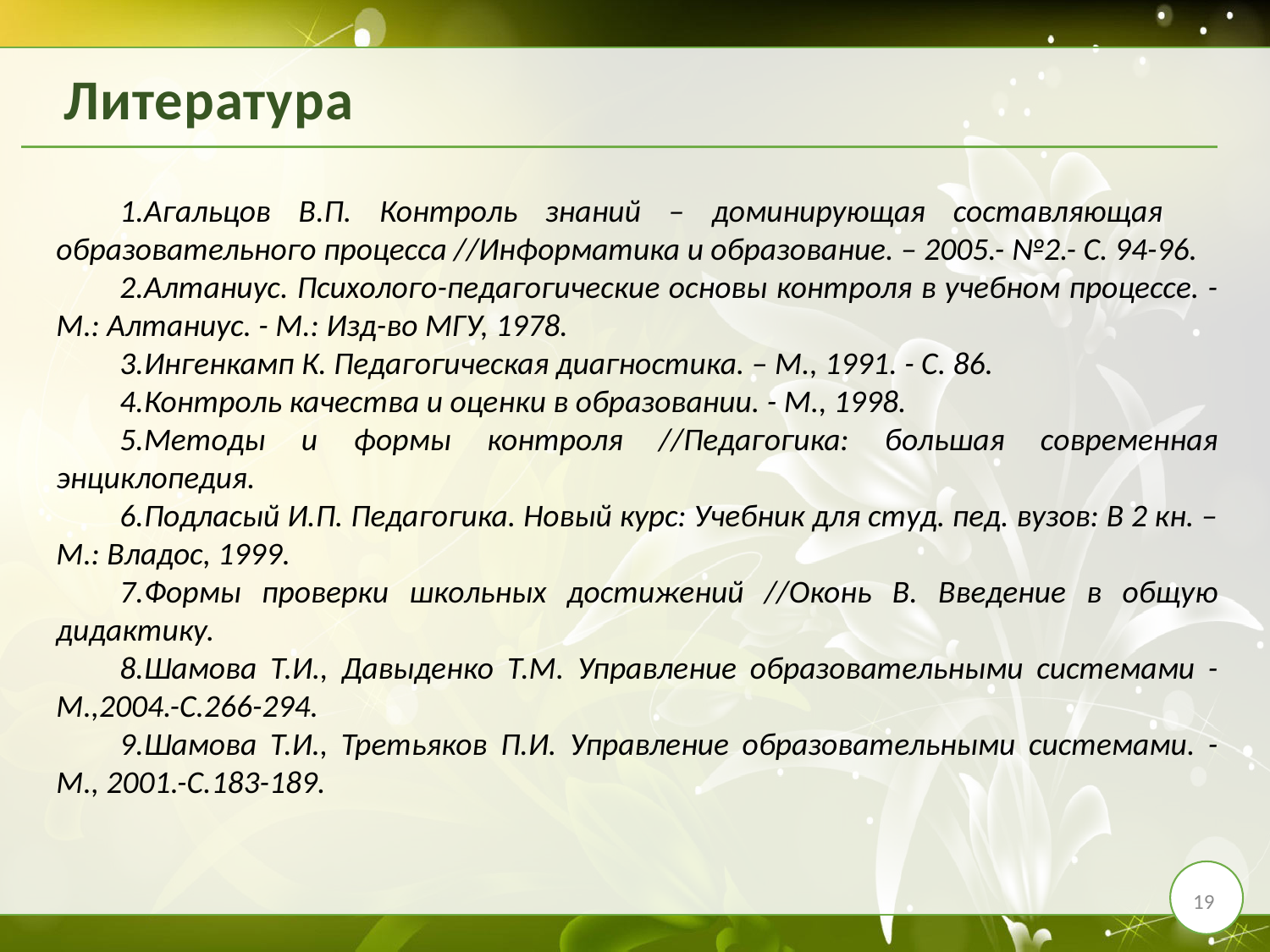

Литература
Агальцов В.П. Контроль знаний – доминирующая составляющая   образовательного процесса //Информатика и образование. – 2005.- №2.- С. 94-96.
Алтаниус. Психолого-педагогические основы контроля в учебном процессе. - М.: Алтаниус. - М.: Изд-во МГУ, 1978.
Ингенкамп К. Педагогическая диагностика. – М., 1991. - С. 86.
Контроль качества и оценки в образовании. - М., 1998.
Методы и формы контроля //Педагогика: большая современная энциклопедия.
Подласый И.П. Педагогика. Новый курс: Учебник для студ. пед. вузов: В 2 кн. – М.: Владос, 1999.
Формы проверки школьных достижений //Оконь В. Введение в общую дидактику.
Шамова Т.И., Давыденко Т.М. Управление образовательными системами - М.,2004.-С.266-294.
Шамова Т.И., Третьяков П.И. Управление образовательными системами. - М., 2001.-С.183-189.

19